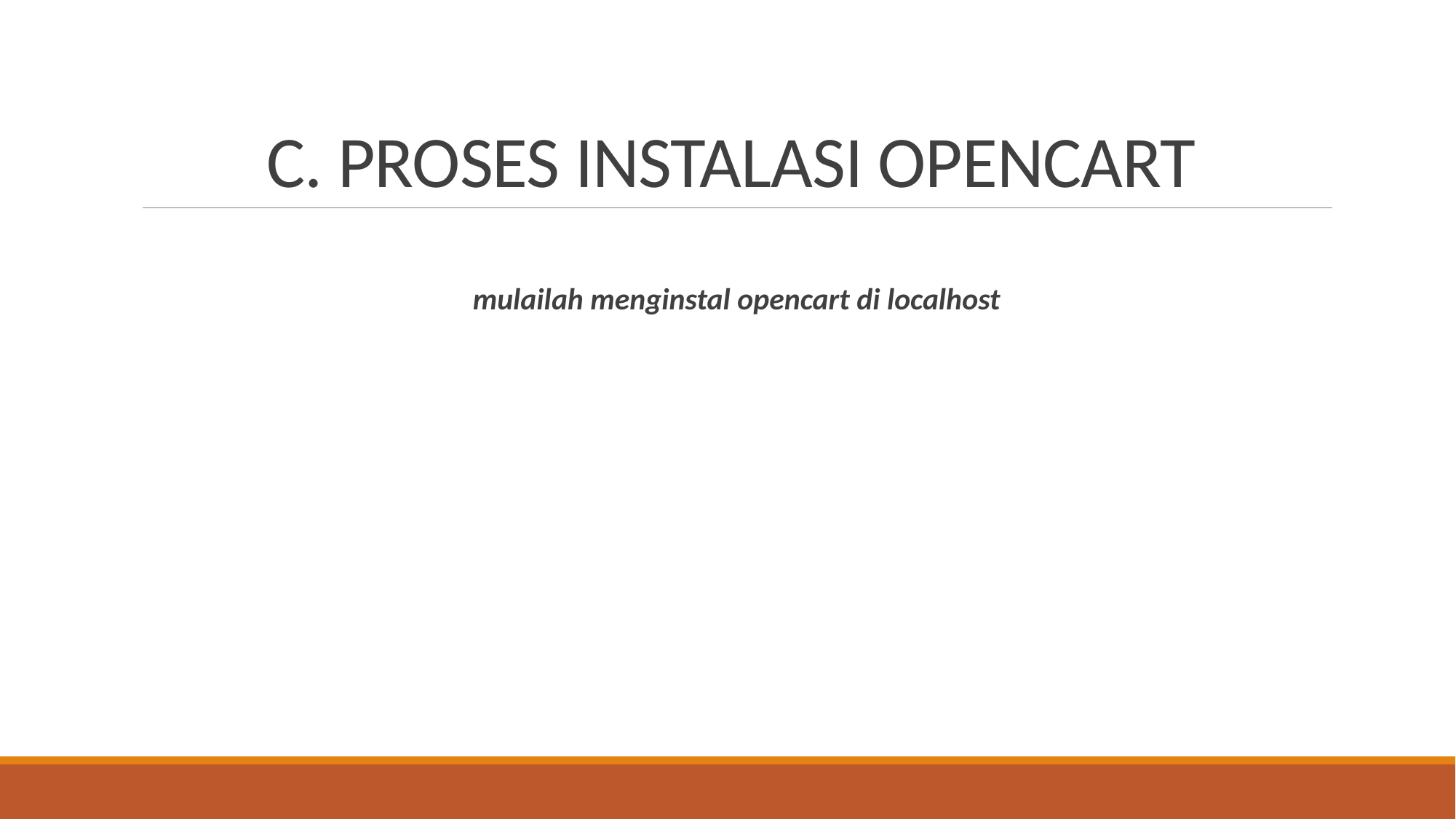

# C. PROSES INSTALASI OPENCART

mulailah menginstal opencart di localhost